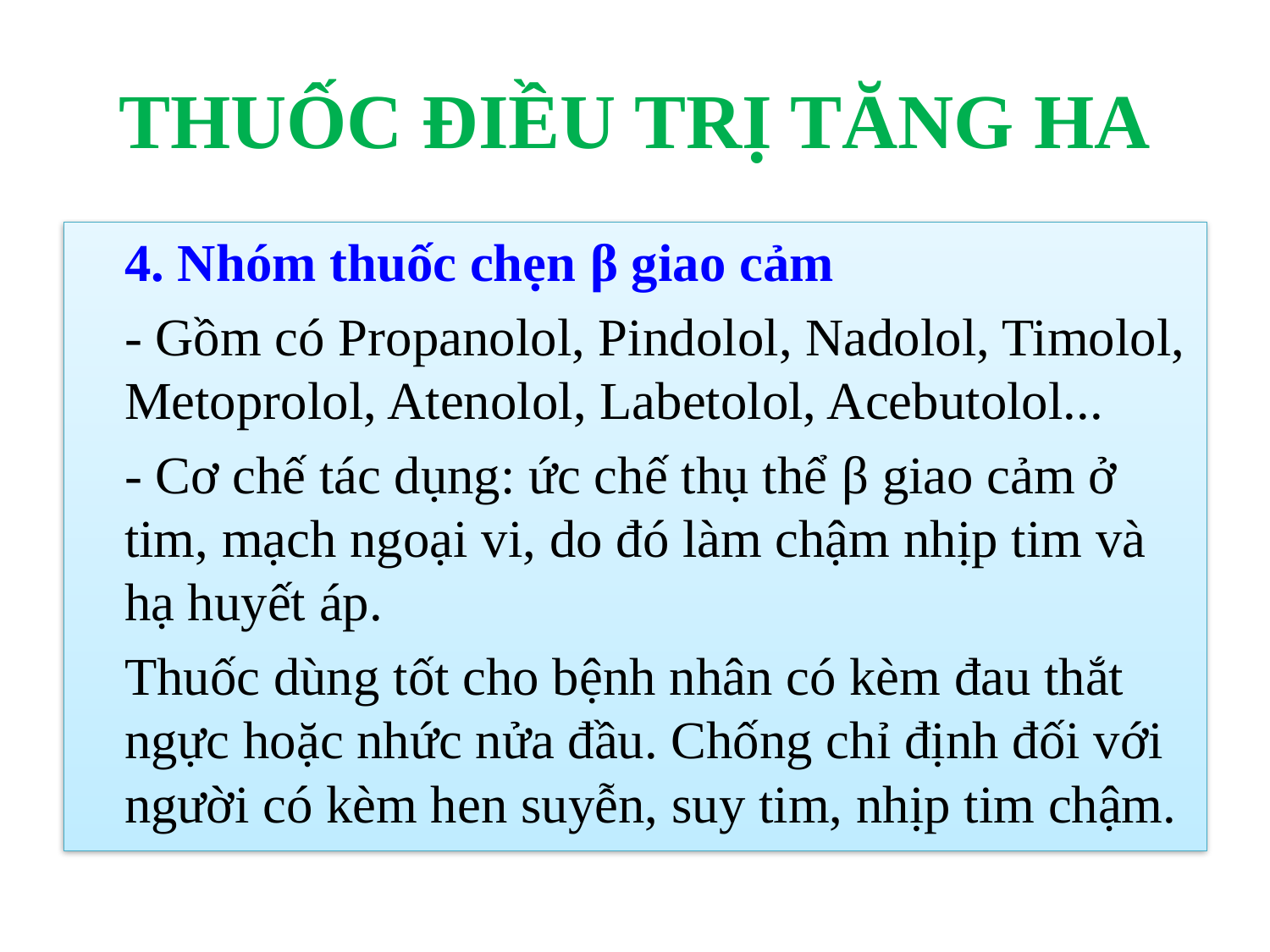

# THUỐC ĐIỀU TRỊ TĂNG HA
	4. Nhóm thuốc chẹn β giao cảm
	- Gồm có Propanolol, Pindolol, Nadolol, Timolol, Metoprolol, Atenolol, Labetolol, Acebutolol...
	- Cơ chế tác dụng: ức chế thụ thể β giao cảm ở tim, mạch ngoại vi, do đó làm chậm nhịp tim và hạ huyết áp.
	Thuốc dùng tốt cho bệnh nhân có kèm đau thắt ngực hoặc nhức nửa đầu. Chống chỉ định đối với người có kèm hen suyễn, suy tim, nhịp tim chậm.